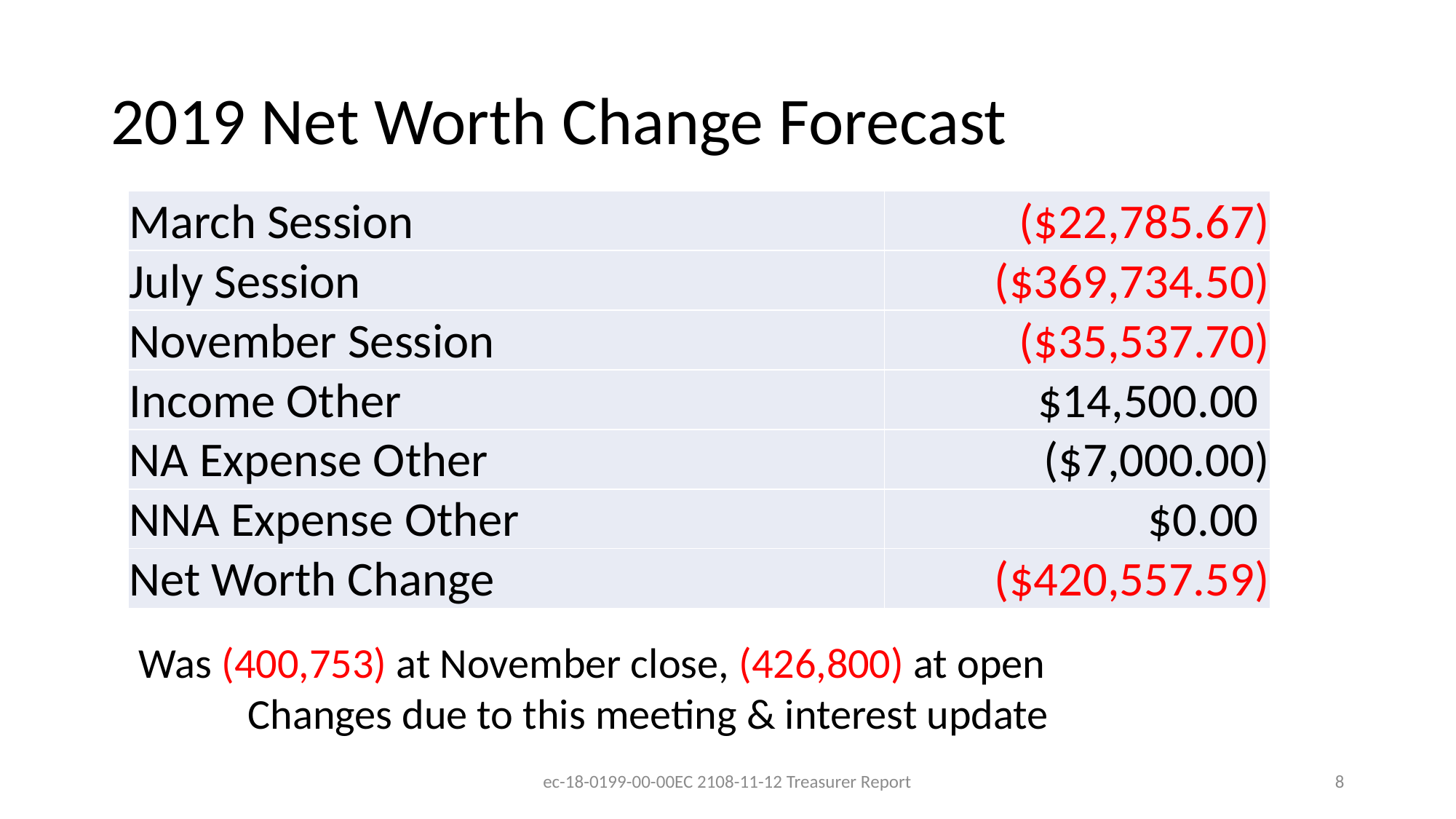

# 2019 Net Worth Change Forecast
| March Session | ($22,785.67) |
| --- | --- |
| July Session | ($369,734.50) |
| November Session | ($35,537.70) |
| Income Other | $14,500.00 |
| NA Expense Other | ($7,000.00) |
| NNA Expense Other | $0.00 |
| Net Worth Change | ($420,557.59) |
Was (400,753) at November close, (426,800) at open
	Changes due to this meeting & interest update
ec-18-0199-00-00EC 2108-11-12 Treasurer Report
8